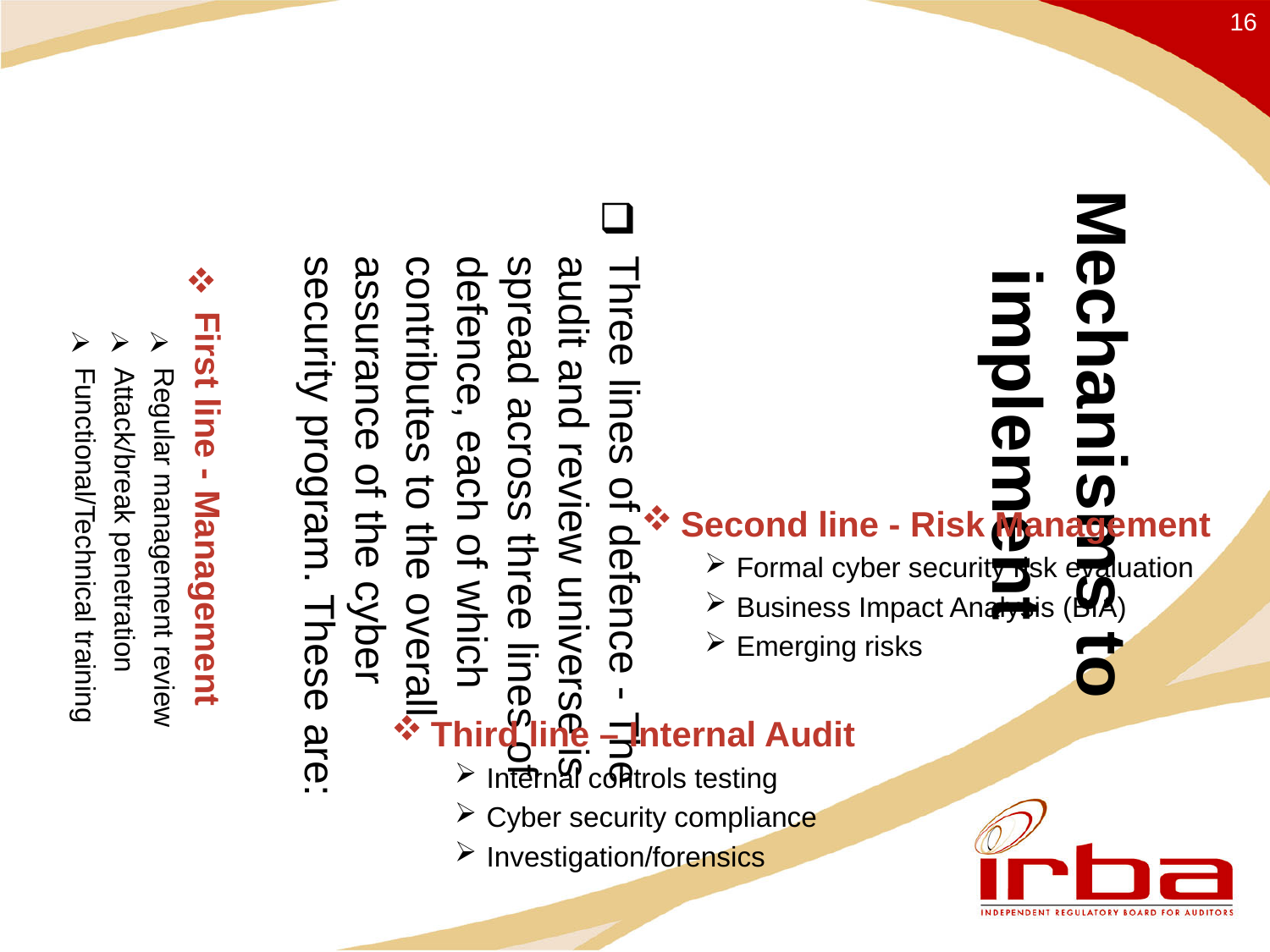

Mechanisms to implement
16

Three lines of defence - The audit and review universe is spread across three lines of defence, each of which contributes to the overall assurance of the cyber security program. These are:

First line - Management
Regular management review
Attack/break penetration
Functional/Technical training

Second line - Risk Management
Formal cyber security risk evaluation
Business Impact Analysis (BIA)
Emerging risks

Third line – Internal Audit
Internal controls testing
Cyber security compliance
Investigation/forensics